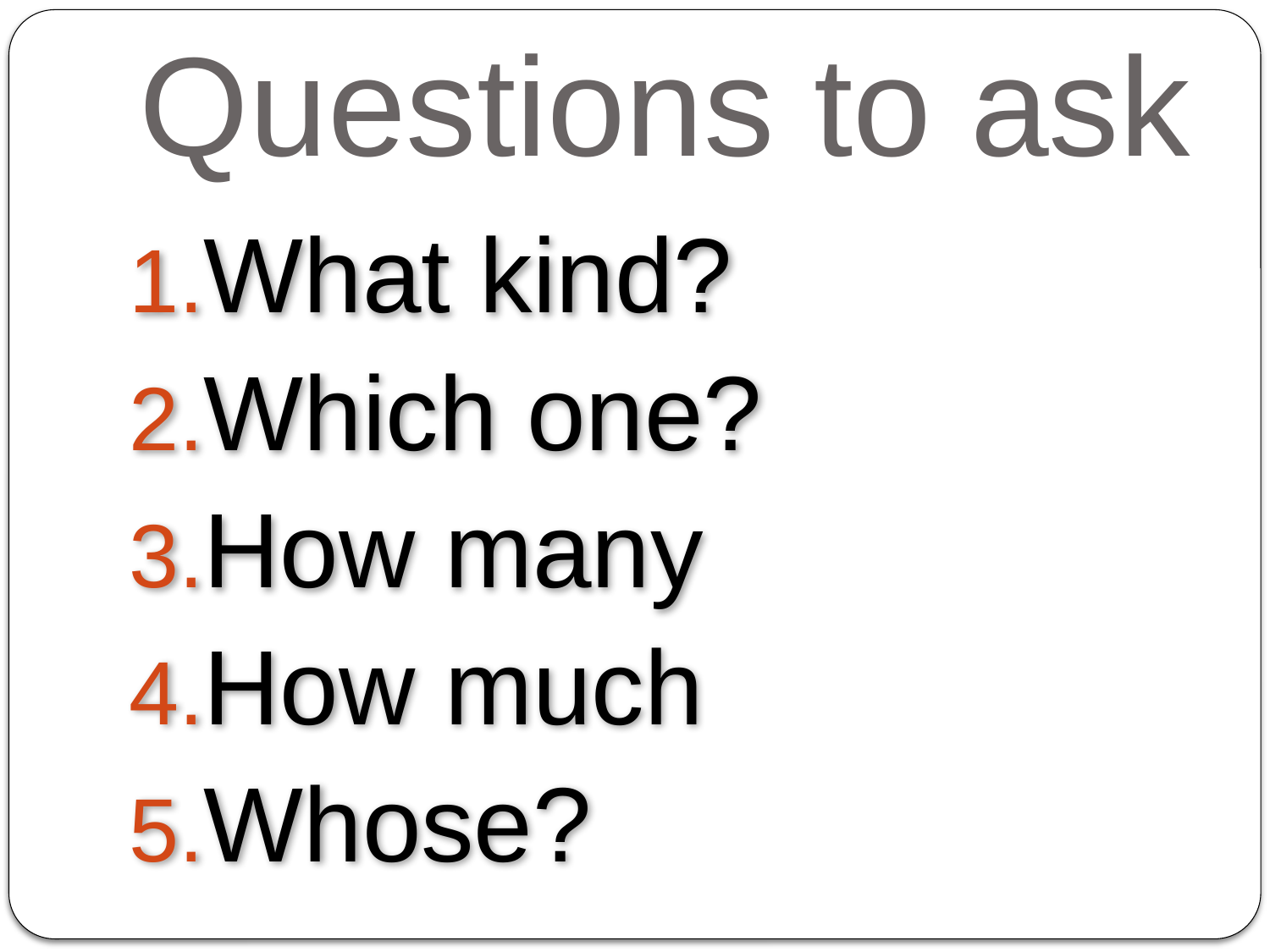

# Questions to ask
What kind?
Which one?
How many
How much
Whose?